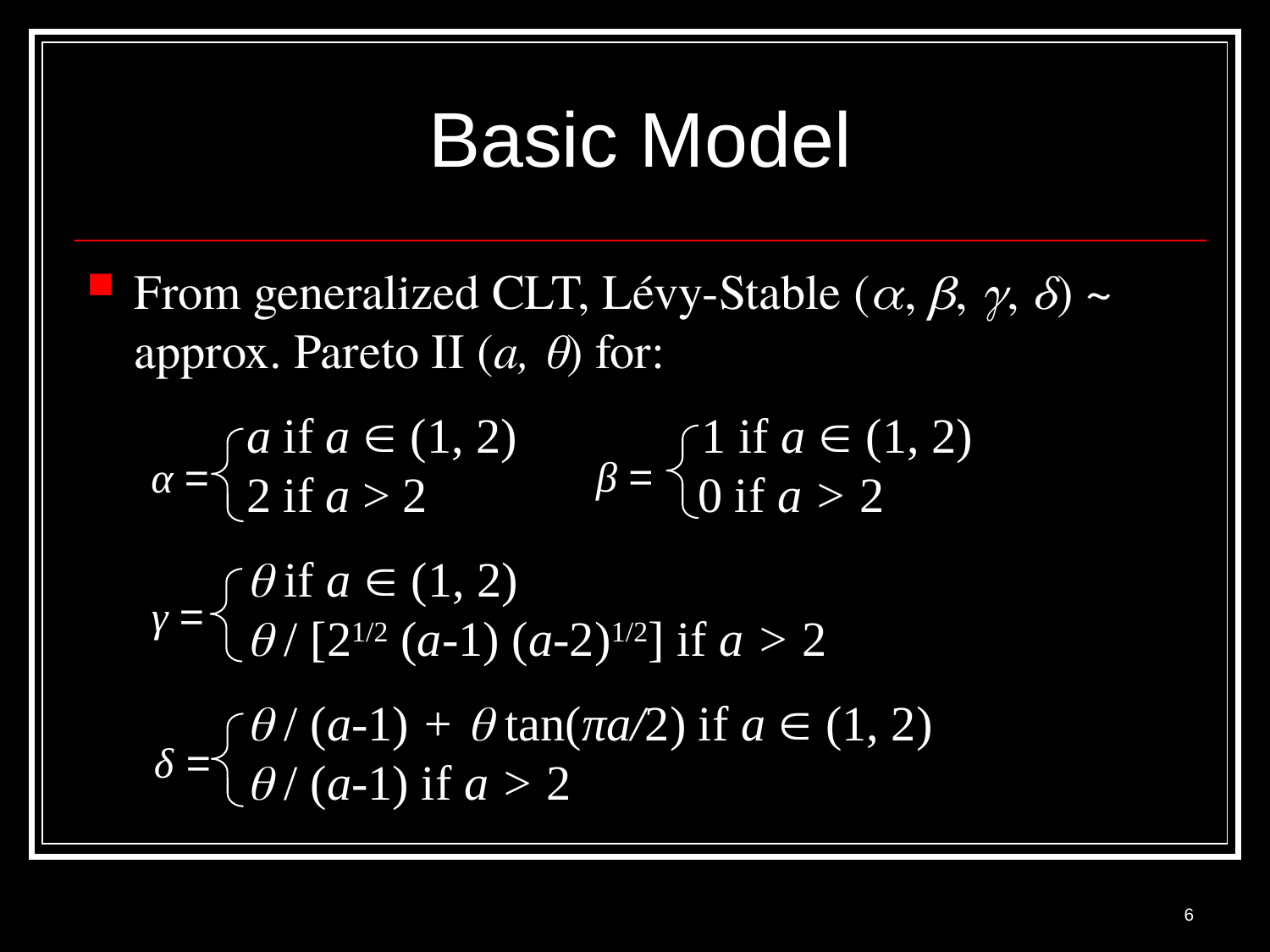

# Basic Model
From generalized CLT, Lévy-Stable (α, β, γ, δ) ~ approx. Pareto II (a, θ) for:

             a if a ∈ (1, 2)               1 if a ∈ (1, 2)
             2 if a > 2                      0 if a > 2

             θ if a ∈ (1, 2)
             θ / [21/2 (a-1) (a-2)1/2] if a > 2

             θ / (a-1) + θ tan(πa/2) if a ∈ (1, 2)
             θ / (a-1) if a > 2

β =
α =

γ =

δ =
6